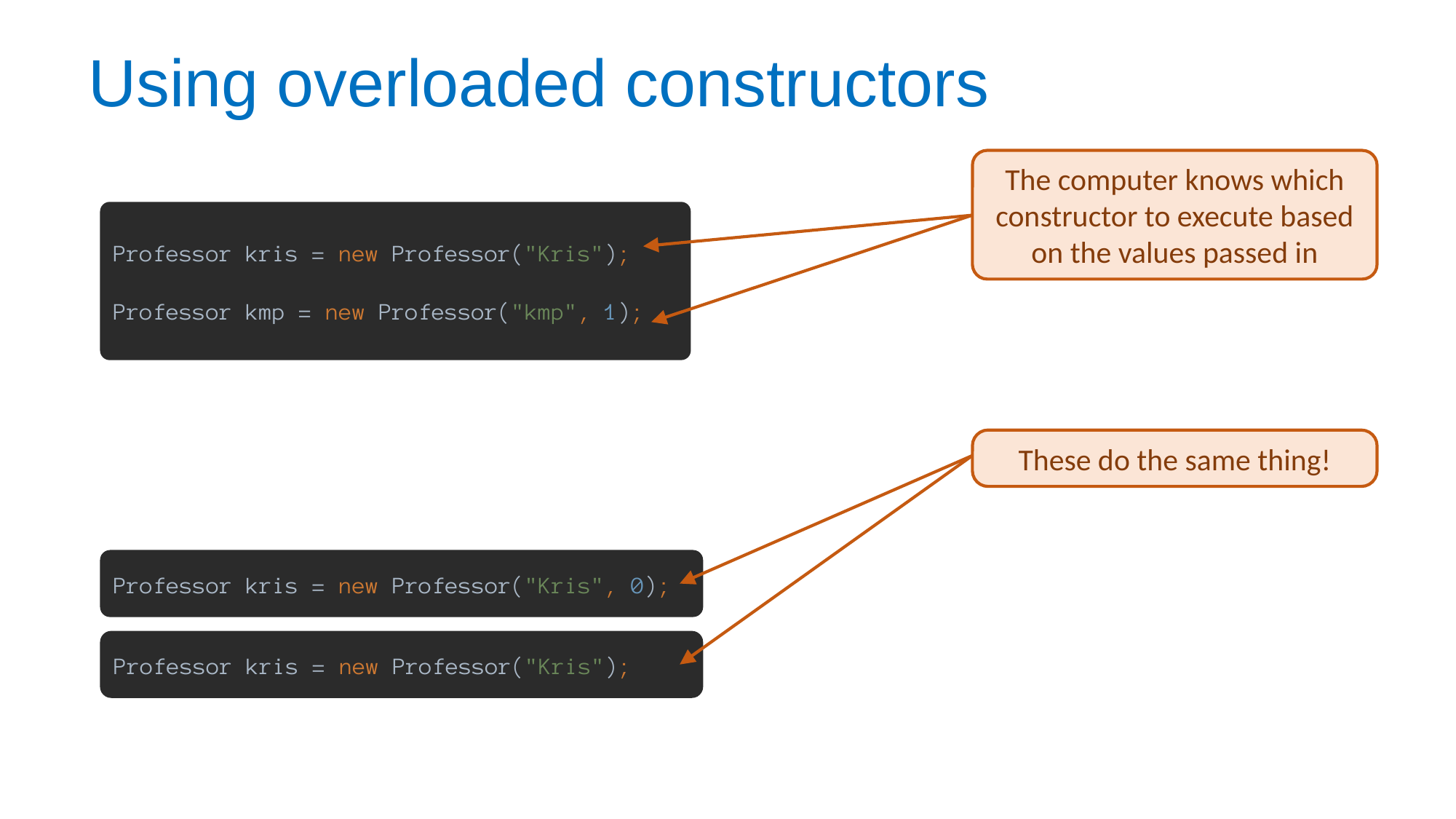

# Using overloaded constructors
The computer knows which constructor to execute based on the values passed in
Professor kris = new Professor("Kris");
Professor kmp = new Professor("kmp", 1);
These do the same thing!
Professor kris = new Professor("Kris", 0);
Professor kris = new Professor("Kris");